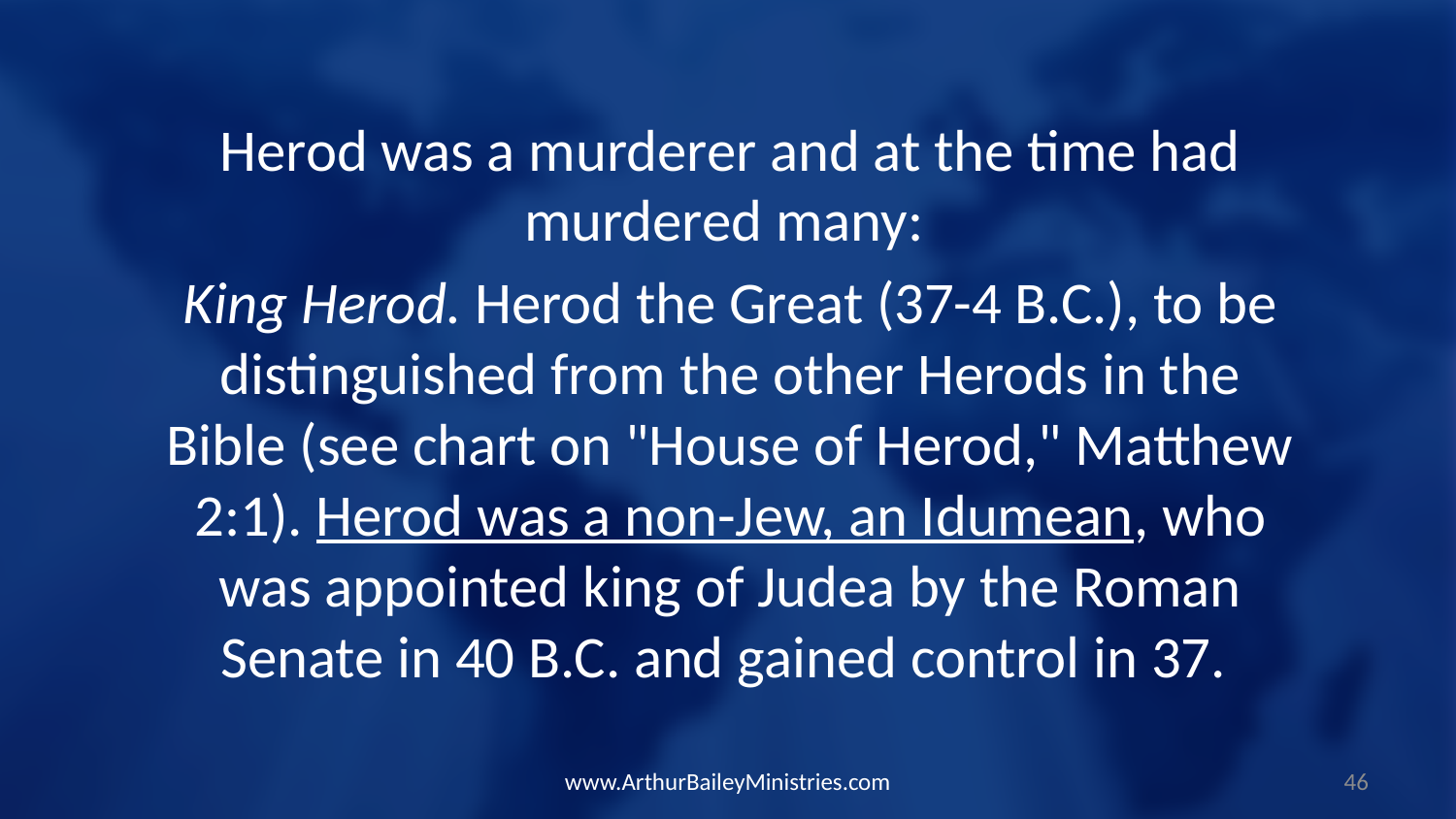

Herod was a murderer and at the time had murdered many:
King Herod. Herod the Great (37-4 B.C.), to be distinguished from the other Herods in the Bible (see chart on "House of Herod," Matthew 2:1). Herod was a non-Jew, an Idumean, who was appointed king of Judea by the Roman Senate in 40 B.C. and gained control in 37.

www.ArthurBaileyMinistries.com
46